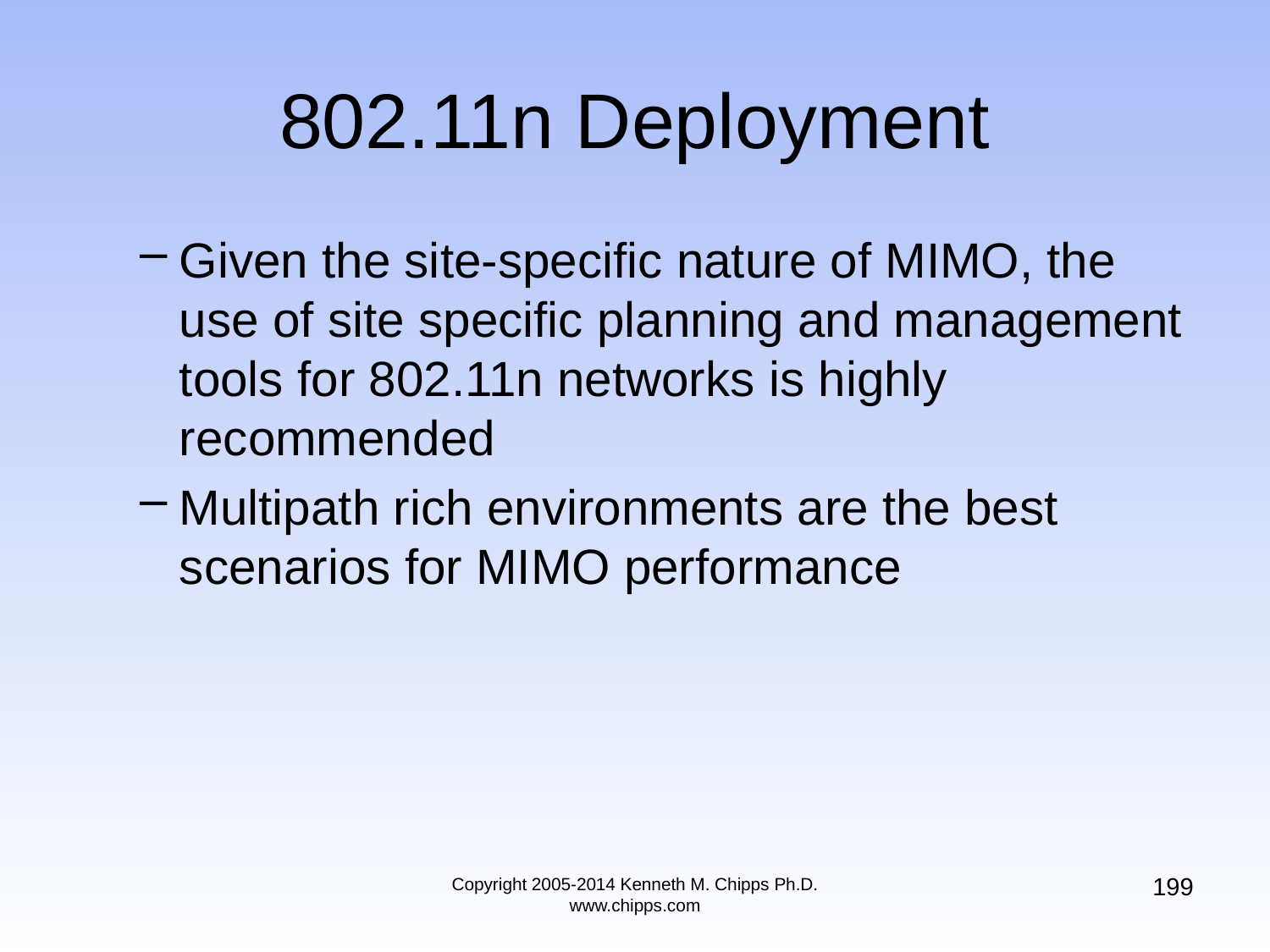

# 802.11n Deployment
Given the site-specific nature of MIMO, the use of site specific planning and management tools for 802.11n networks is highly recommended
Multipath rich environments are the best scenarios for MIMO performance
199
Copyright 2005-2014 Kenneth M. Chipps Ph.D. www.chipps.com